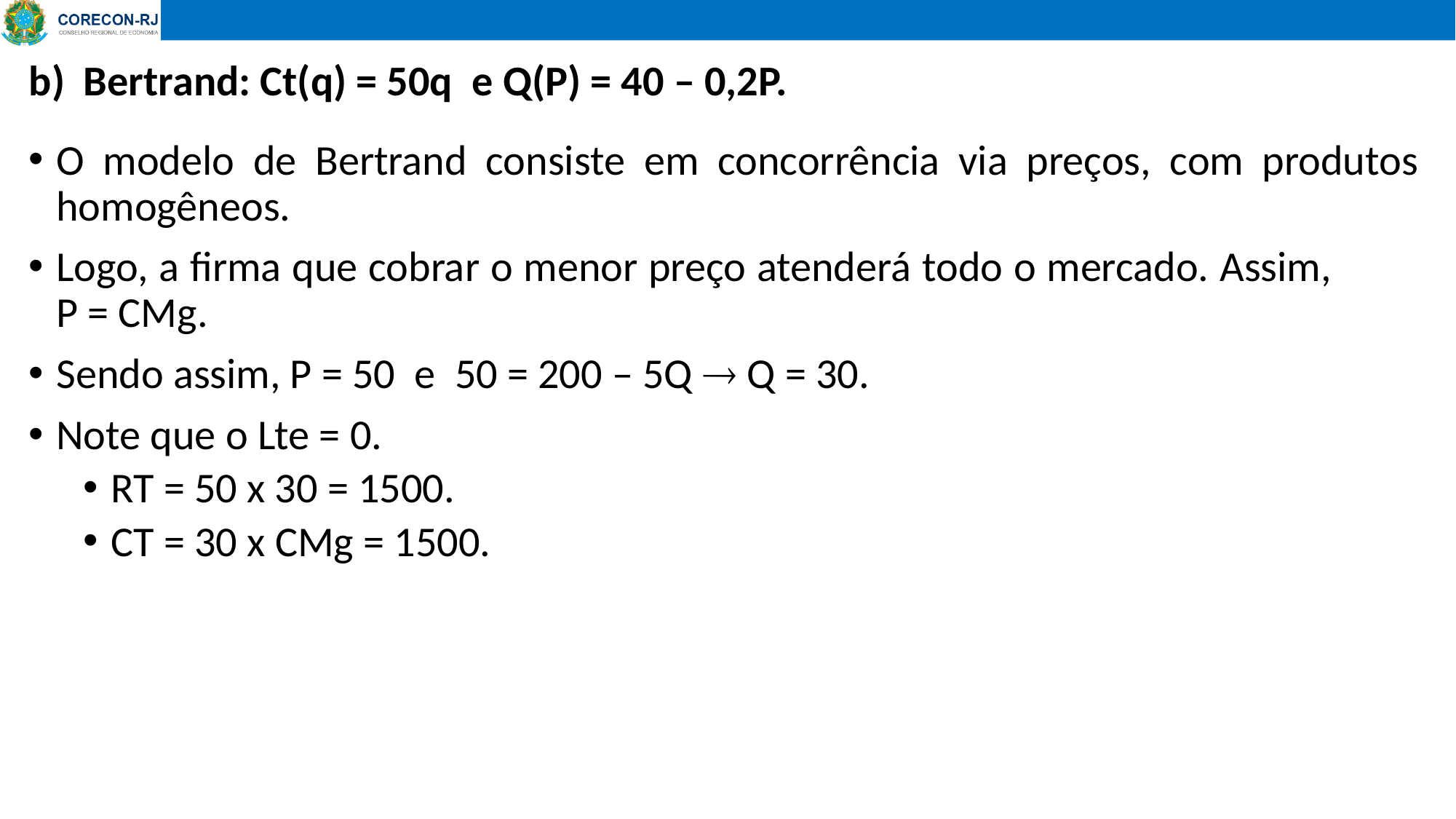

Bertrand: Ct(q) = 50q  e Q(P) = 40 – 0,2P.

O modelo de Bertrand consiste em concorrência via preços, com produtos homogêneos.
Logo, a firma que cobrar o menor preço atenderá todo o mercado. Assim,         P = CMg.
Sendo assim, P = 50  e  50 = 200 – 5Q → Q = 30.
Note que o Lte = 0.
RT = 50 x 30 = 1500.
CT = 30 x CMg = 1500.